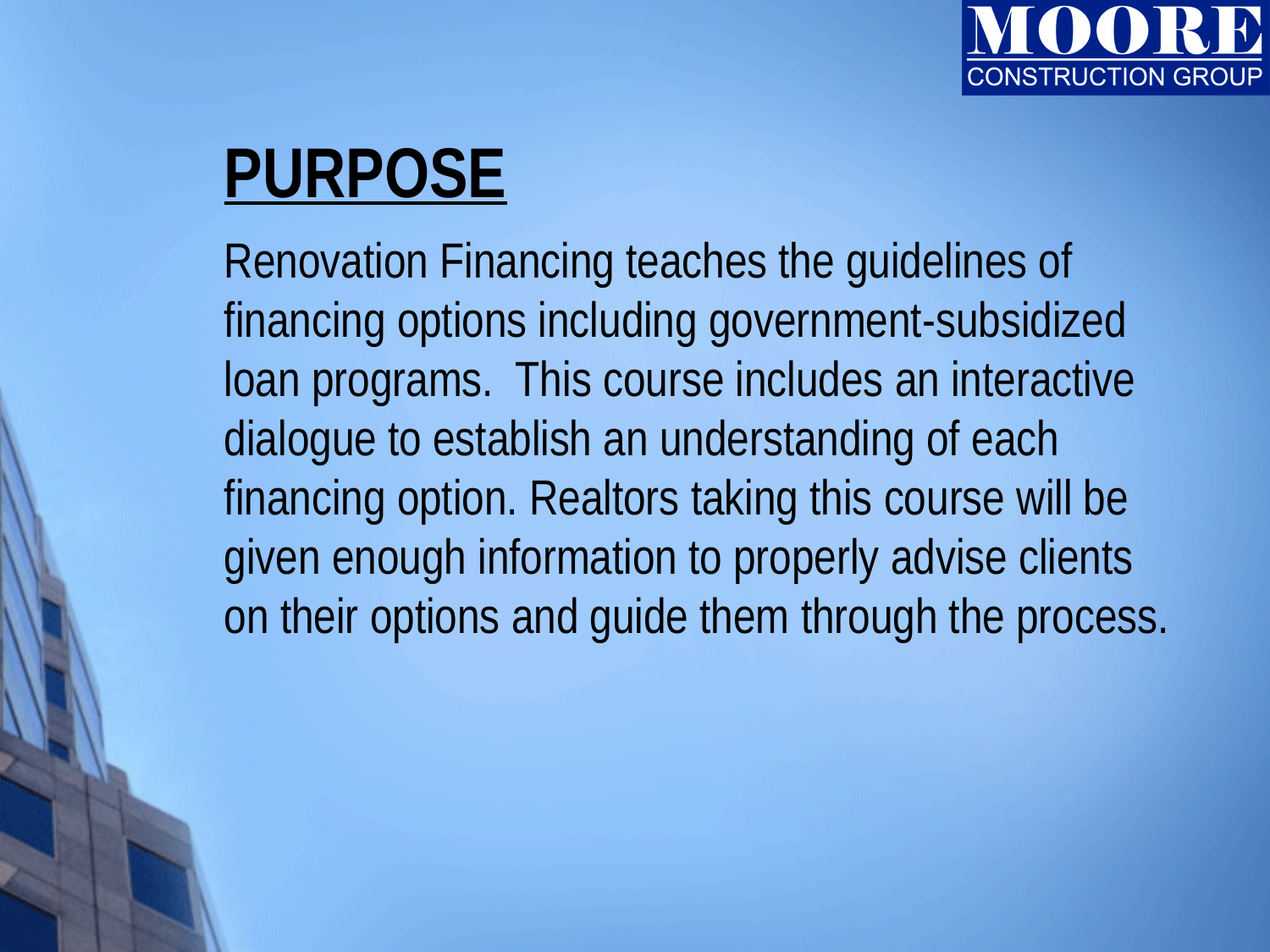

# PURPOSE
Renovation Financing teaches the guidelines of financing options including government-subsidized loan programs.  This course includes an interactive dialogue to establish an understanding of each financing option. Realtors taking this course will be given enough information to properly advise clients on their options and guide them through the process.